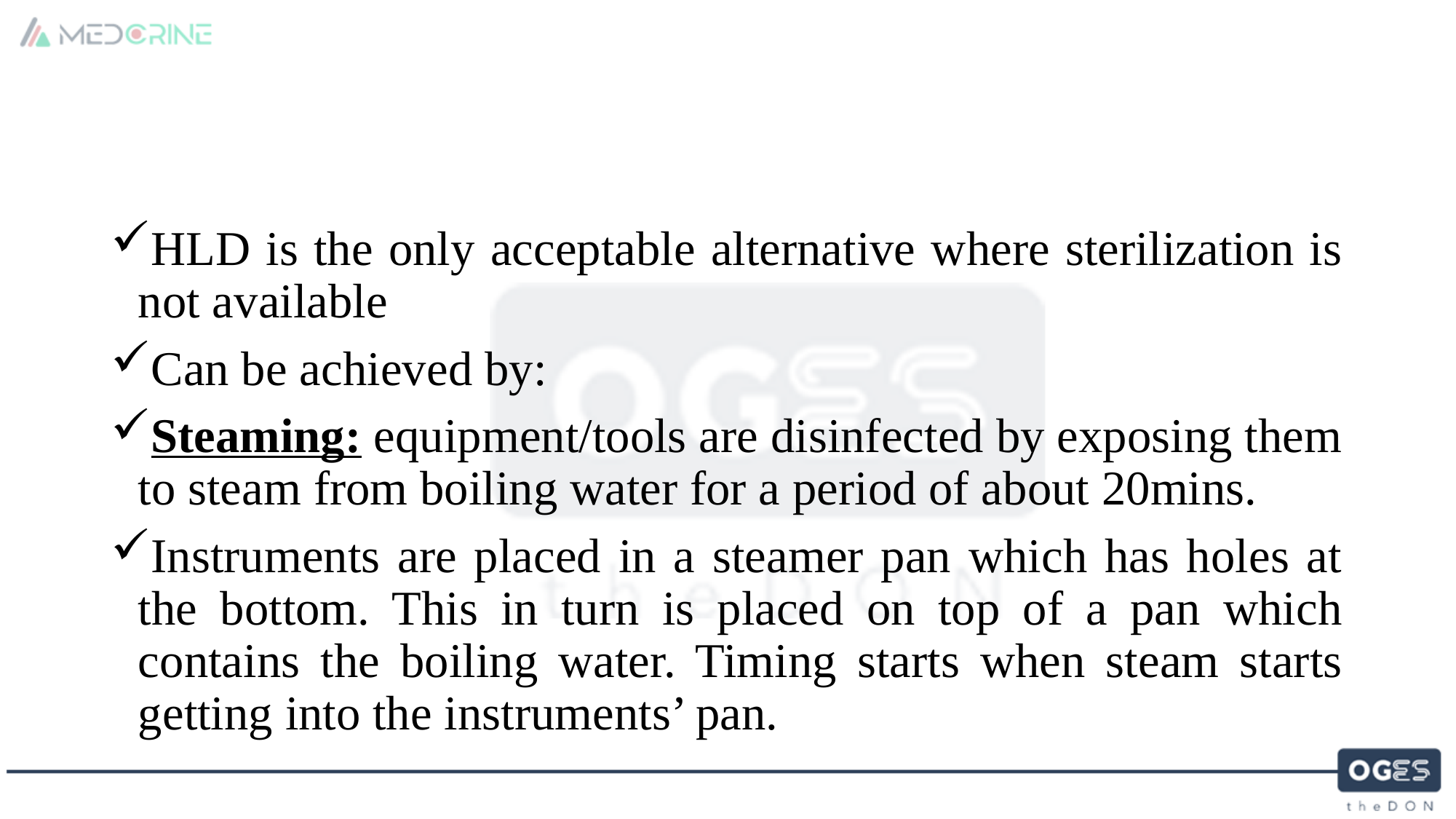

HLD is the only acceptable alternative where sterilization is not available
Can be achieved by:
Steaming: equipment/tools are disinfected by exposing them to steam from boiling water for a period of about 20mins.
Instruments are placed in a steamer pan which has holes at the bottom. This in turn is placed on top of a pan which contains the boiling water. Timing starts when steam starts getting into the instruments’ pan.